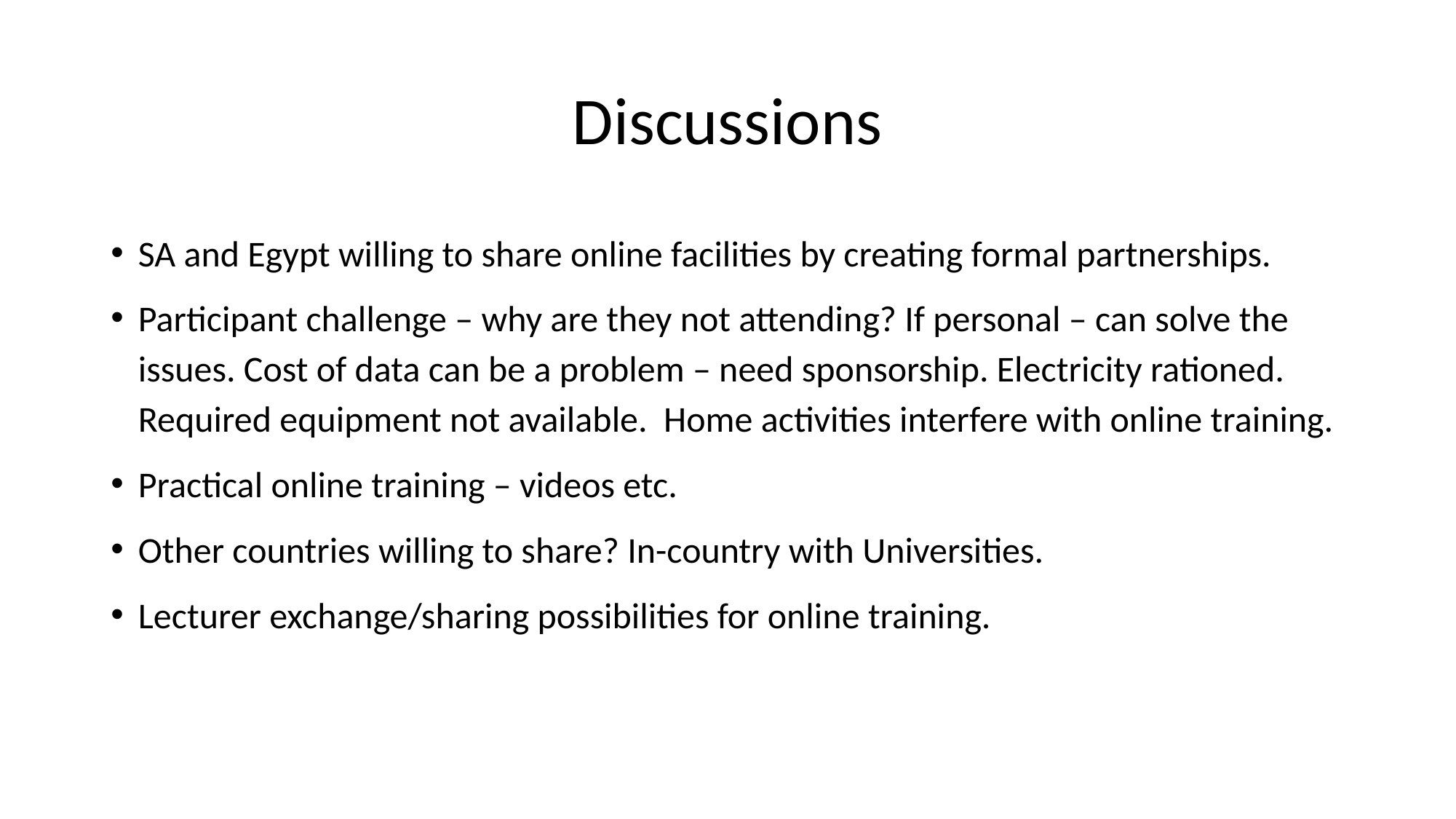

# Discussions
SA and Egypt willing to share online facilities by creating formal partnerships.
Participant challenge – why are they not attending? If personal – can solve the issues. Cost of data can be a problem – need sponsorship. Electricity rationed. Required equipment not available.  Home activities interfere with online training.
Practical online training – videos etc.
Other countries willing to share? In-country with Universities.
Lecturer exchange/sharing possibilities for online training.